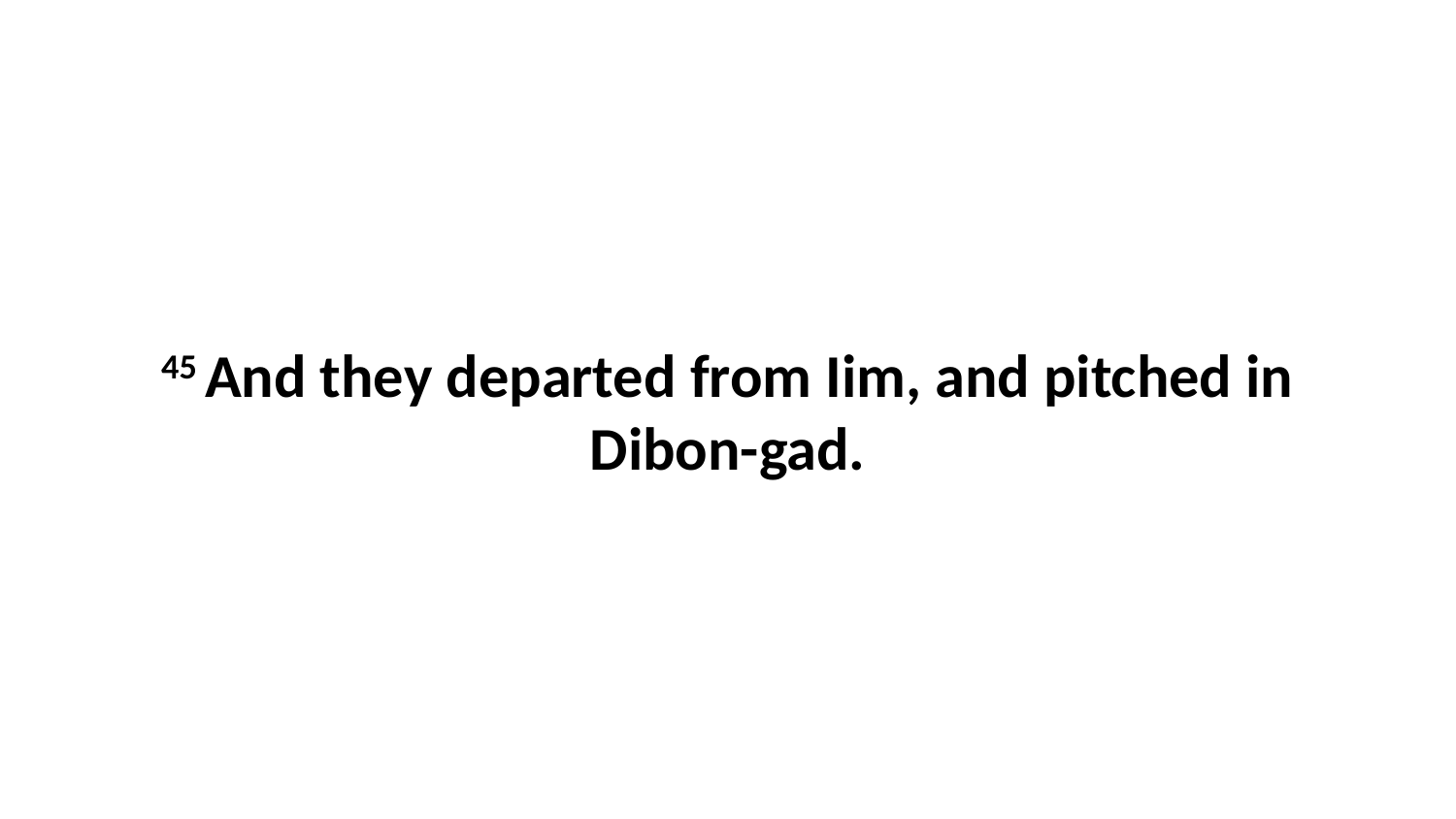

45 And they departed from Iim, and pitched in Dibon-gad.